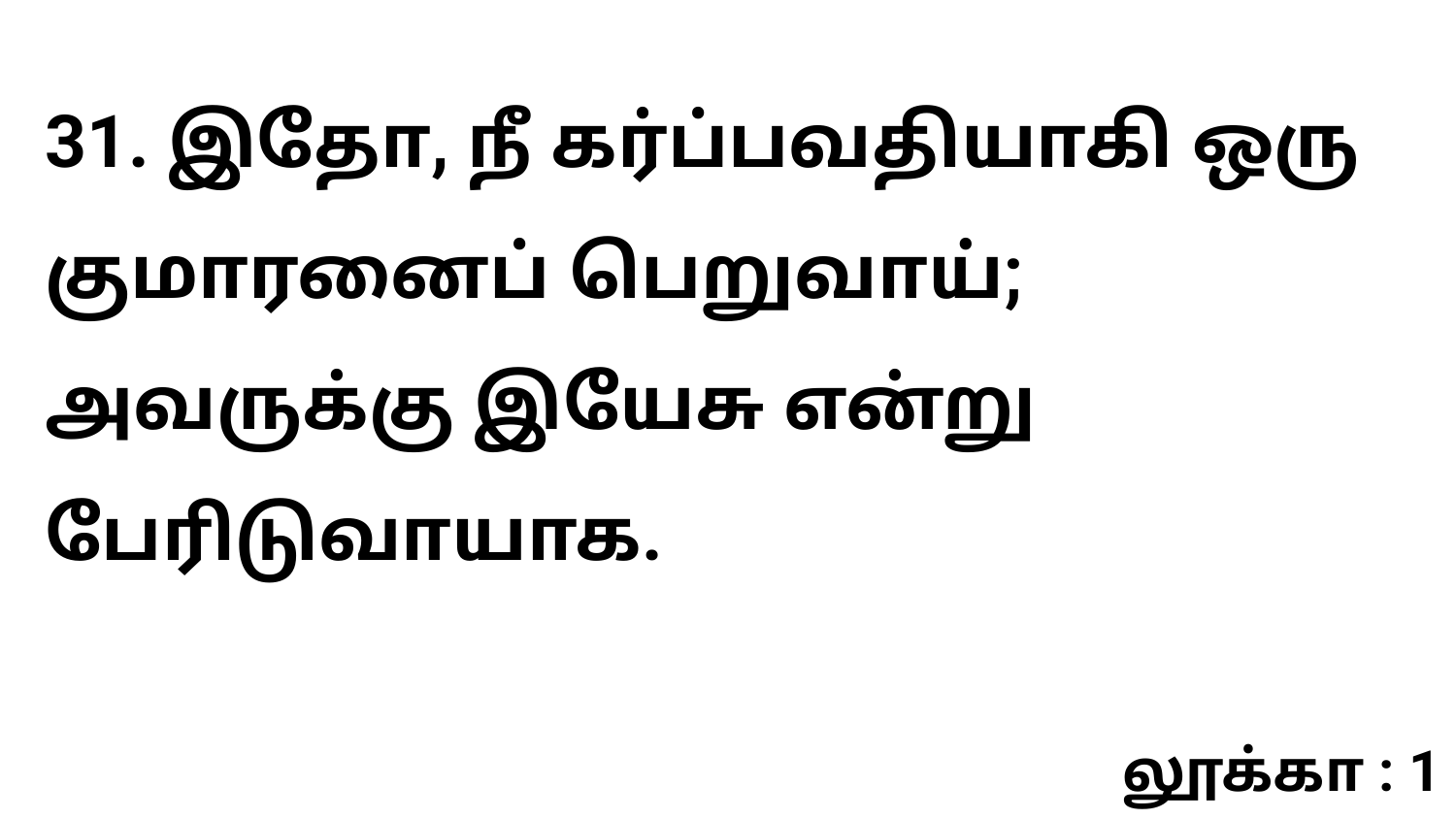

31. இதோ, நீ கர்ப்பவதியாகி ஒரு குமாரனைப் பெறுவாய்; அவருக்கு இயேசு என்று பேரிடுவாயாக.
லூக்கா : 1